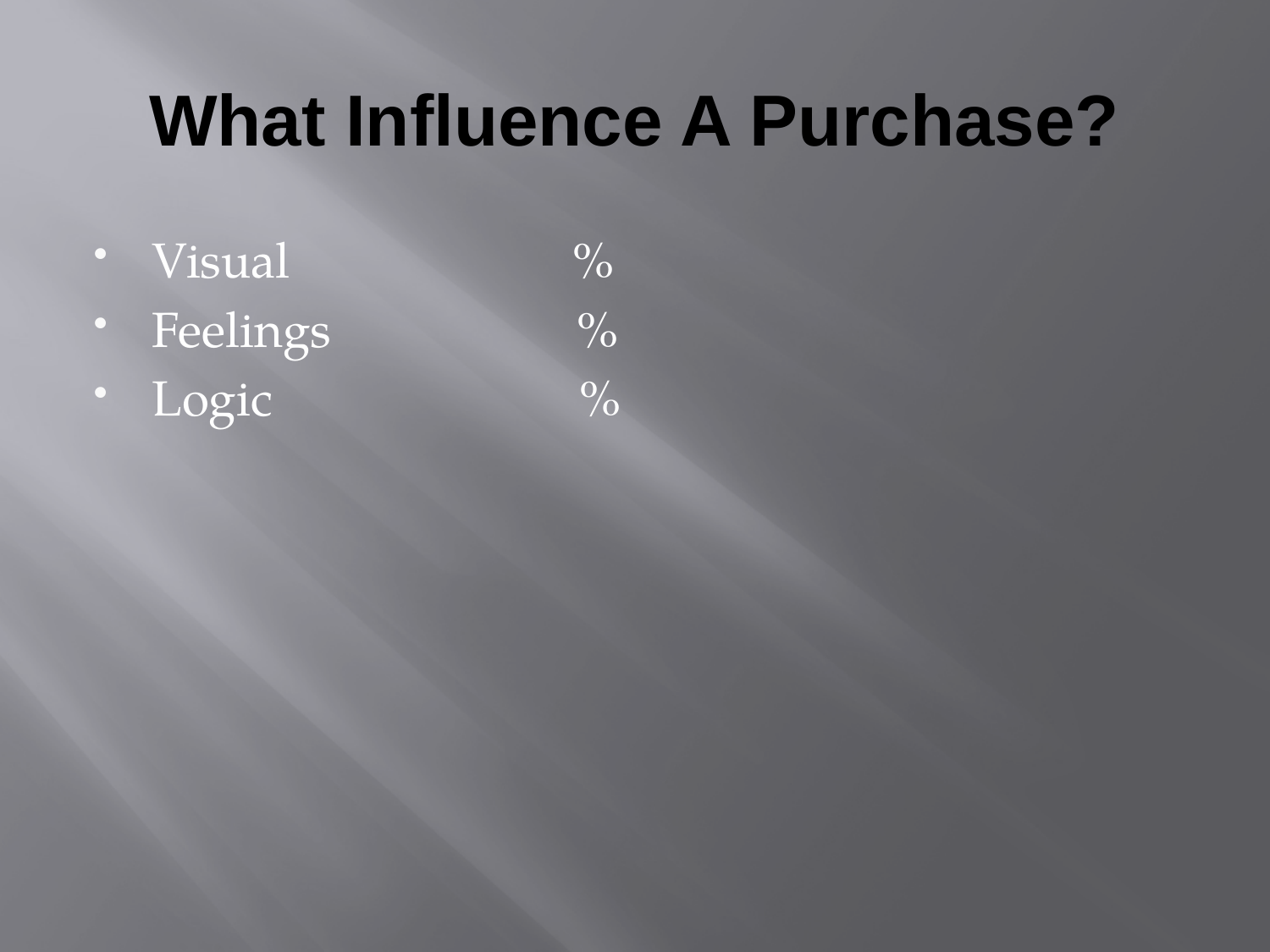

# What Influence A Purchase?
Visual                       %
Feelings                    %
Logic                         %